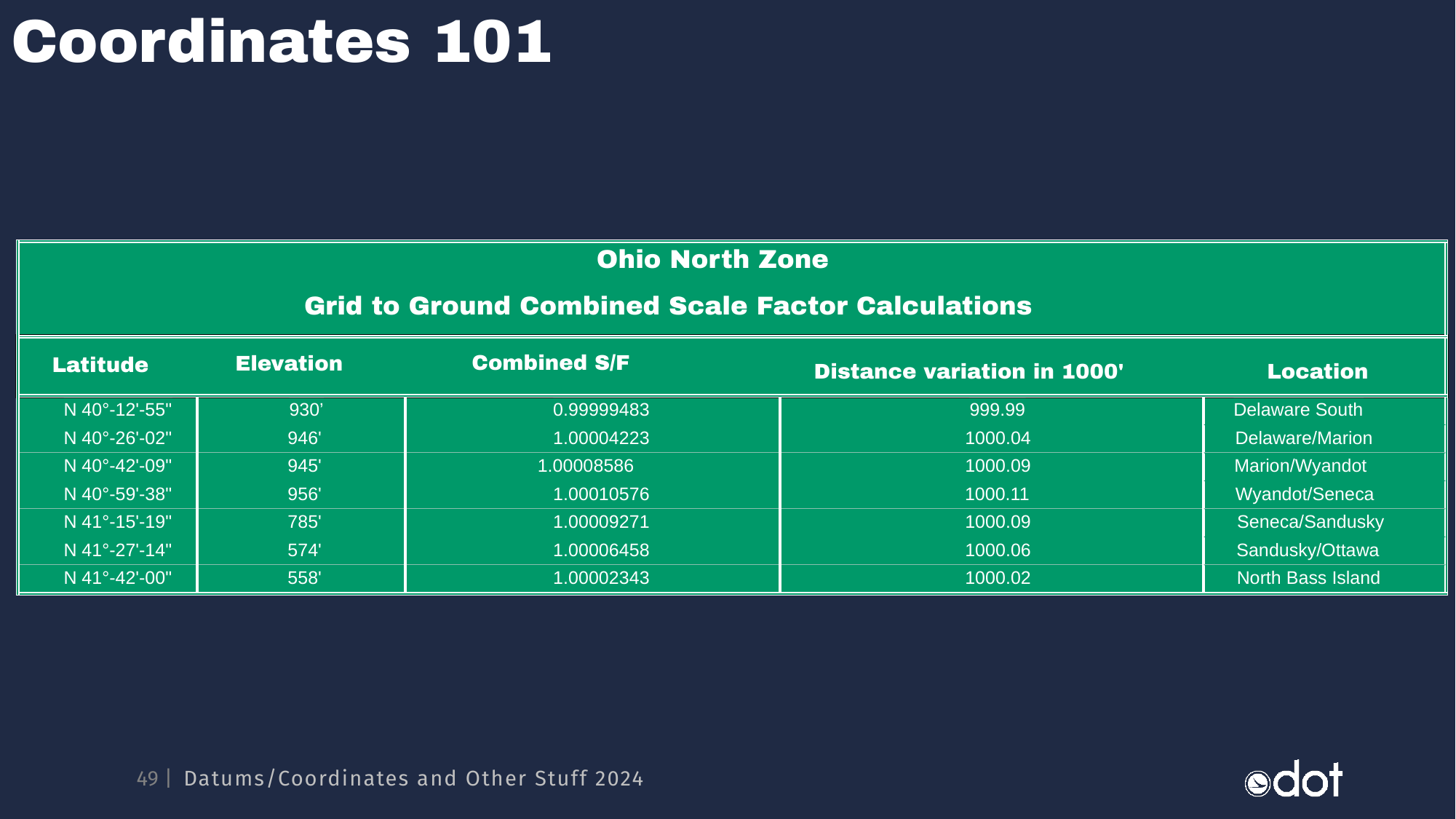

Coordinates 101

Ohio North Zone

Grid to Ground Combined Scale Factor Calculations

Combined S/F
Elevation
Latitude
Distance variation in 1000'
Location

N 40°-12'-55"
930’
0.99999483
999.99
Delaware South

N 40°-26'-02"
946'
1.00004223
1000.04
Delaware/Marion

N 40°-42'-09"
945'
1.00008586
1000.09
Marion/Wyandot

N 40°-59'-38"
956'
1.00010576
1000.11
Wyandot/Seneca

N 41°-15'-19"
785'
1.00009271
1000.09
Seneca/Sandusky

N 41°-27'-14"
574'
1.00006458
1000.06
Sandusky/Ottawa

N 41°-42'-00"
558'
1.00002343
1000.02
North Bass Island

A
Datums/Coordinates and Other Stuff 2024